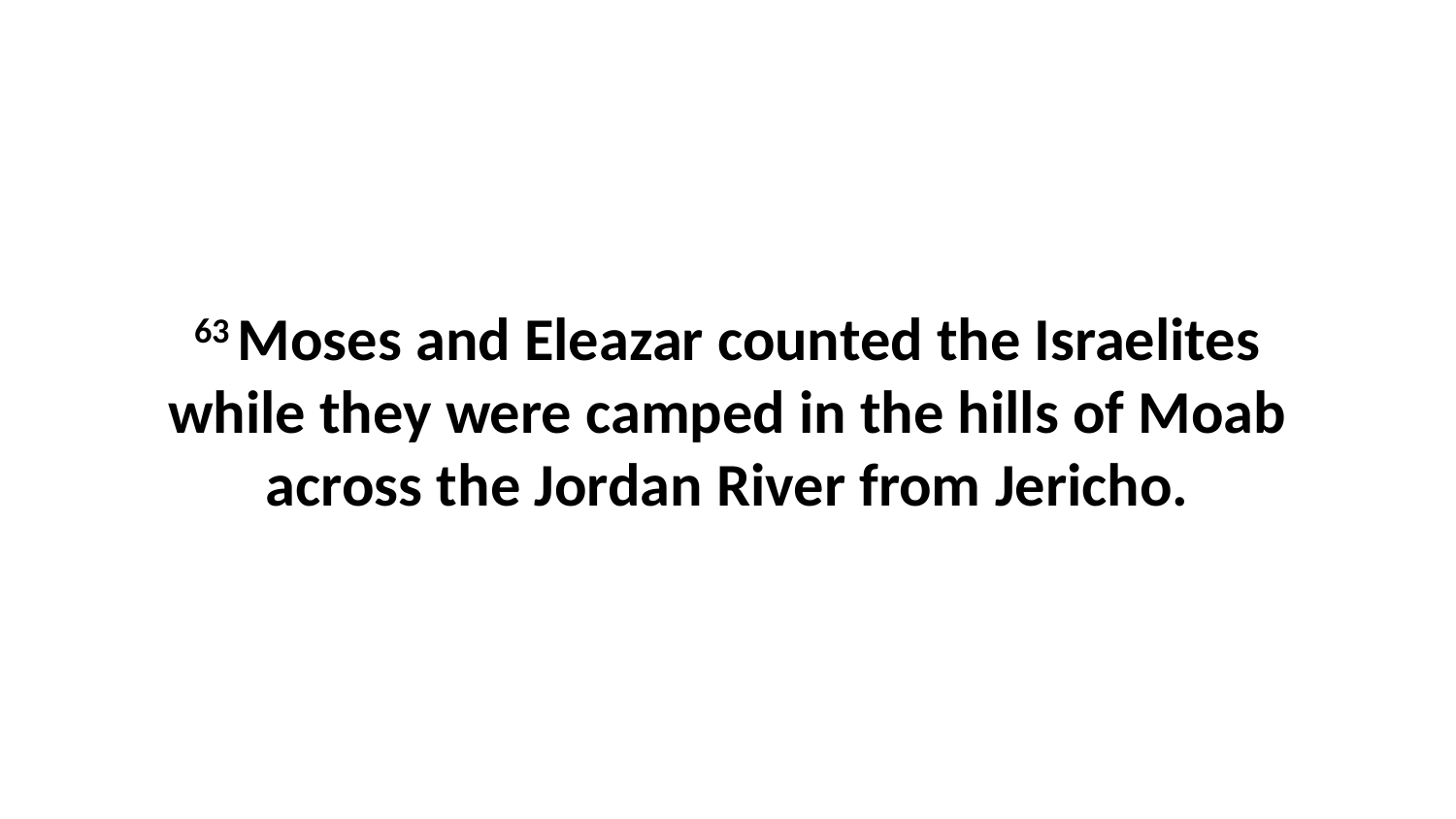

63 Moses and Eleazar counted the Israelites while they were camped in the hills of Moab across the Jordan River from Jericho.